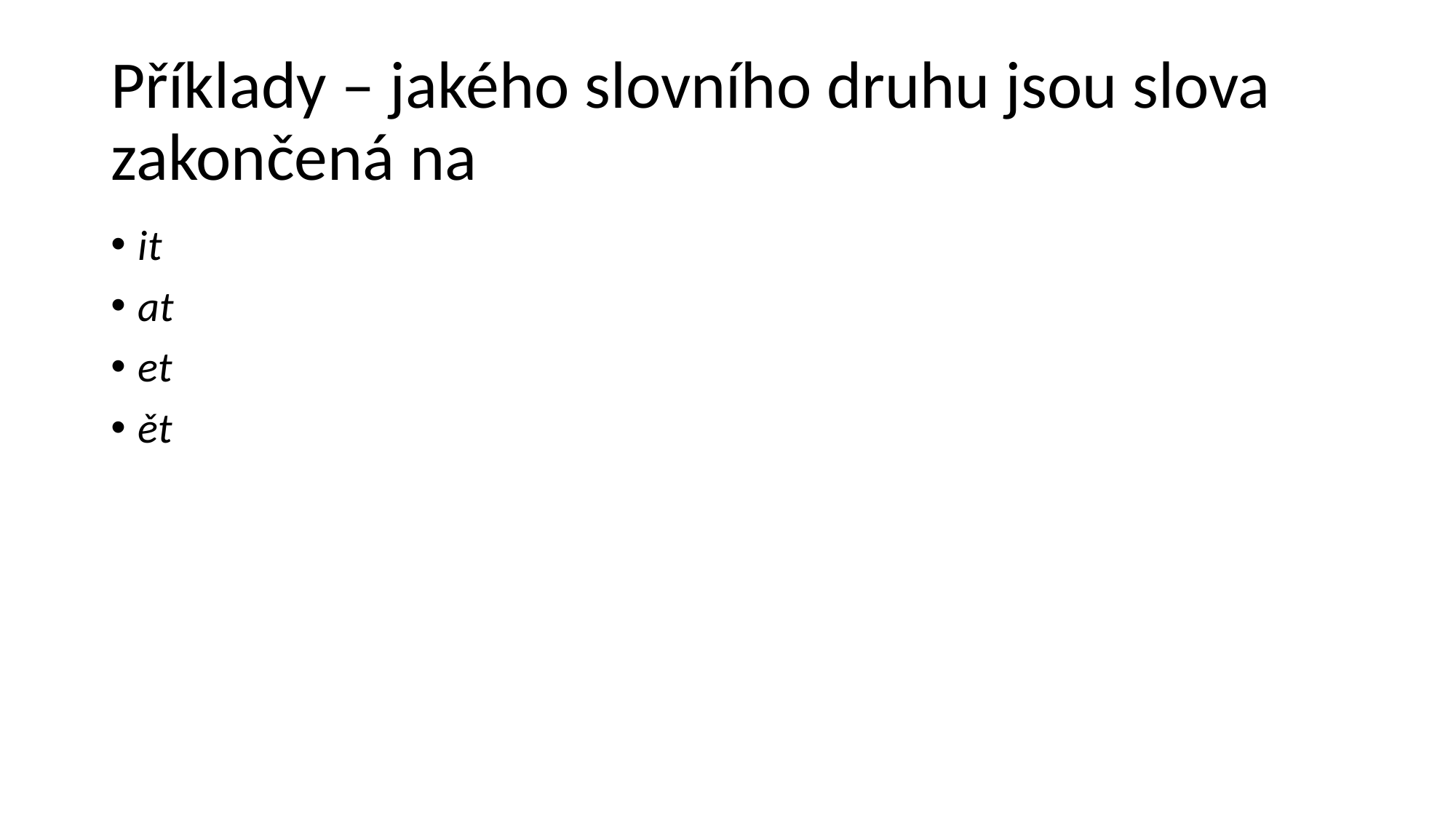

# Příklady – jakého slovního druhu jsou slova zakončená na
it
at
et
ět